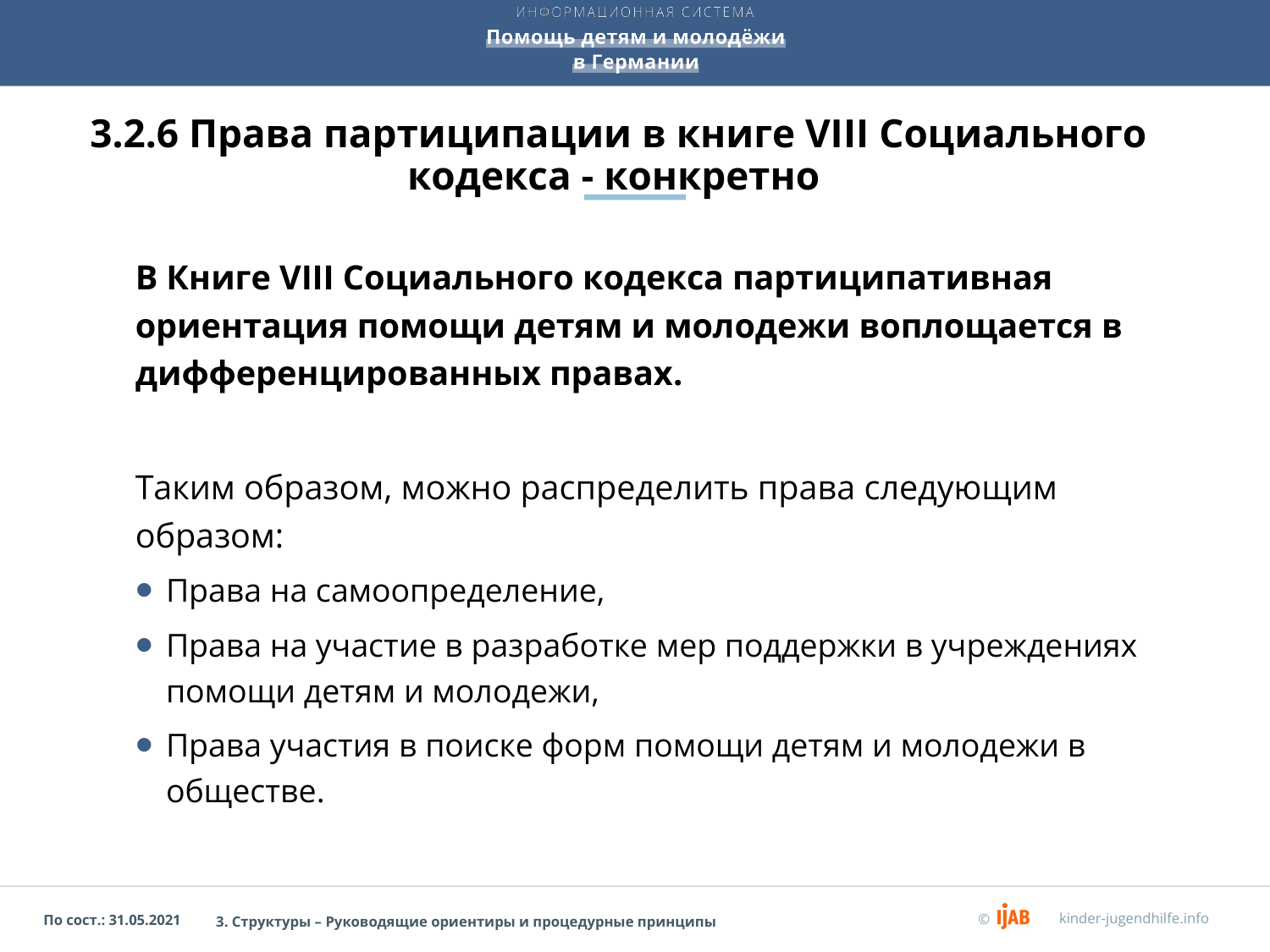

# 3.2.6 Права партиципации в книге VIII Социального кодекса - конкретно
В Книге VIII Социального кодекса партиципативная ориентация помощи детям и молодежи воплощается в дифференцированных правах.

Таким образом, можно распределить права следующим образом:
Права на самоопределение,
Права на участие в разработке мер поддержки в учреждениях помощи детям и молодежи,
Права участия в поиске форм помощи детям и молодежи в обществе.
3. Структуры – Руководящие ориентиры и процедурные принципы